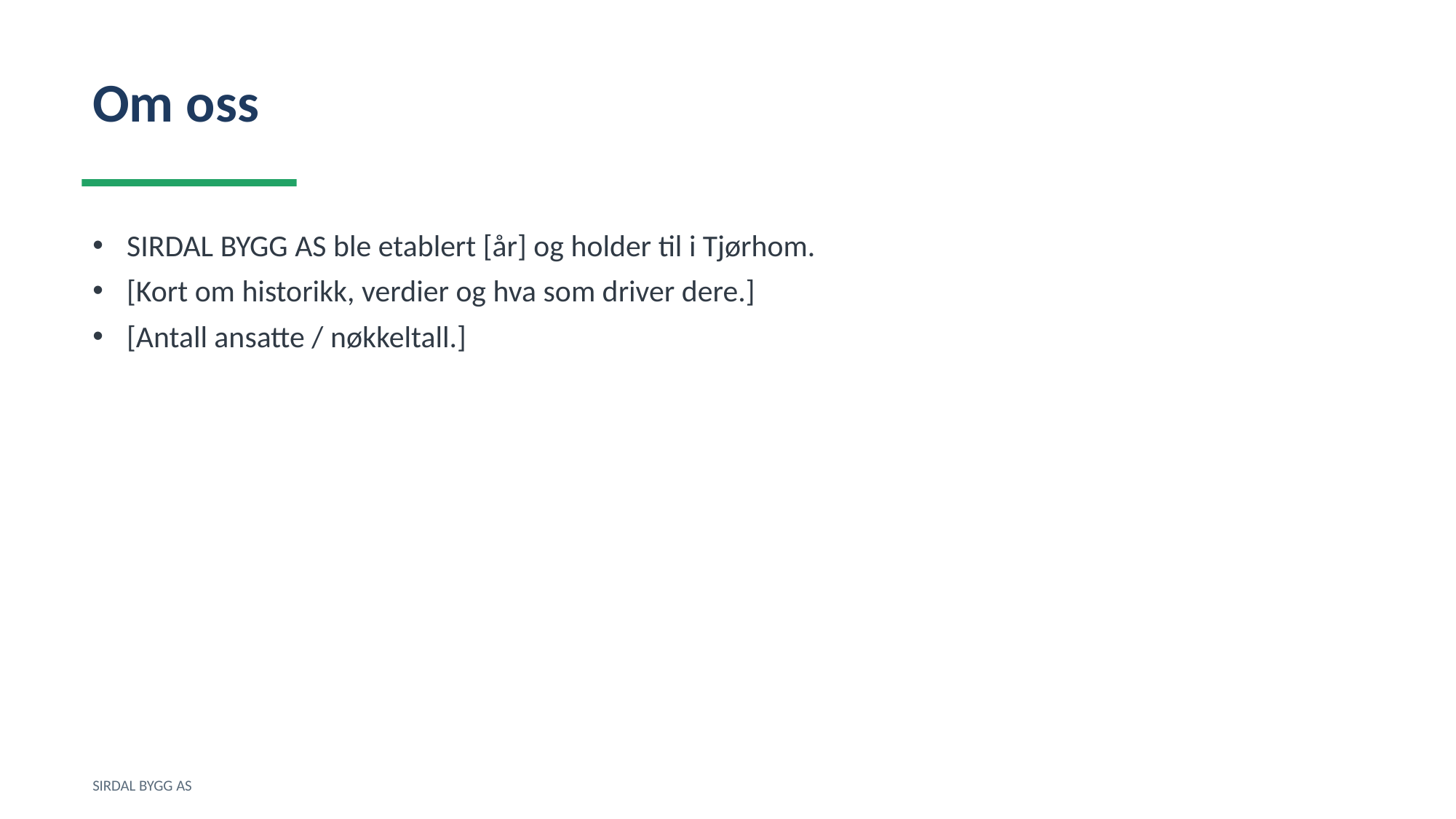

Om oss

SIRDAL BYGG AS ble etablert [år] og holder til i Tjørhom.
[Kort om historikk, verdier og hva som driver dere.]
[Antall ansatte / nøkkeltall.]
SIRDAL BYGG AS